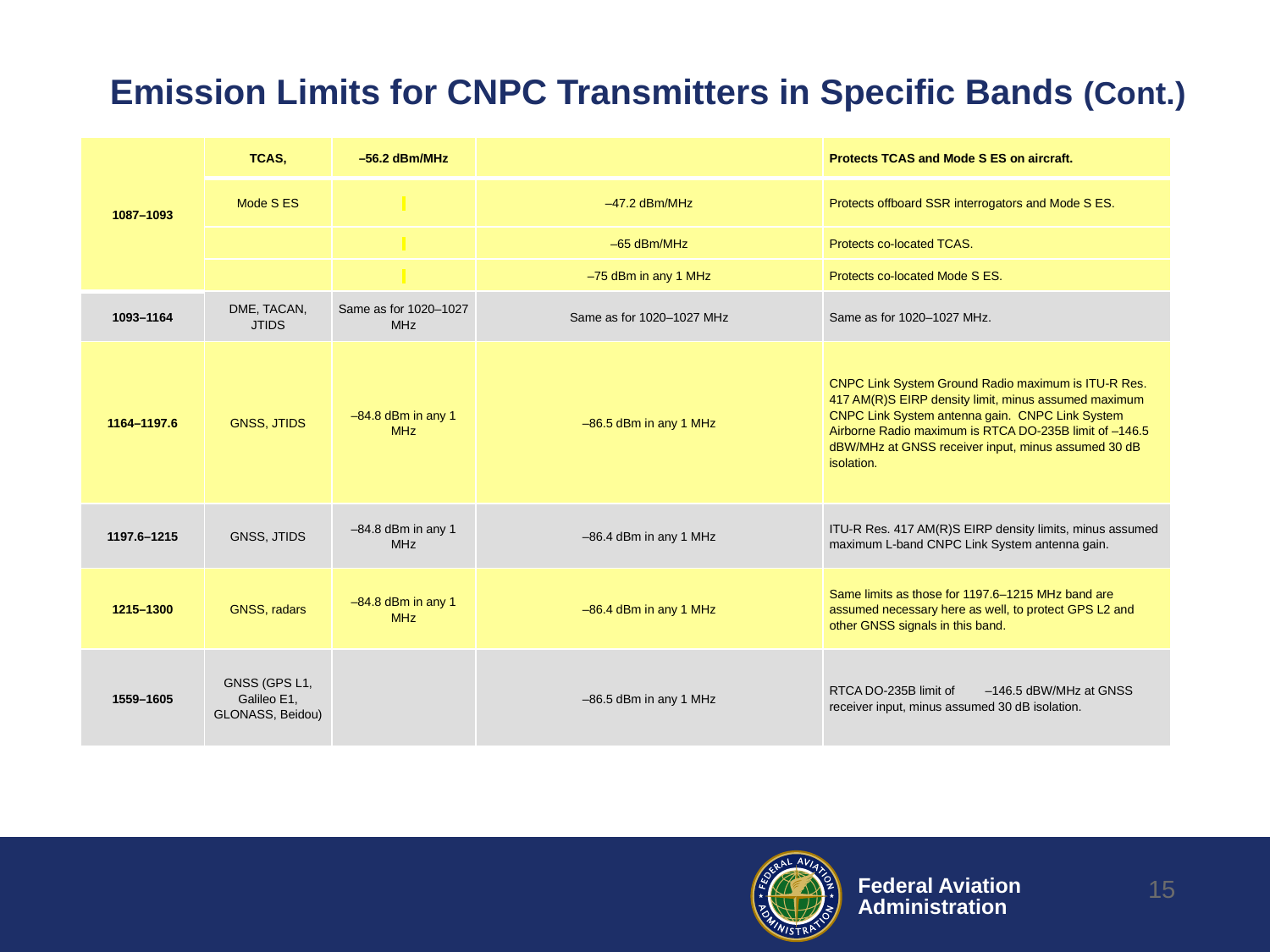

# Emission Limits for CNPC Transmitters in Specific Bands (Cont.)
| 1087–1093 | TCAS, | –56.2 dBm/MHz |  | Protects TCAS and Mode S ES on aircraft. |
| --- | --- | --- | --- | --- |
|  | Mode S ES |  | –47.2 dBm/MHz | Protects offboard SSR interrogators and Mode S ES. |
|  |  |  | –65 dBm/MHz | Protects co-located TCAS. |
|  |  |  | –75 dBm in any 1 MHz | Protects co-located Mode S ES. |
| 1093–1164 | DME, TACAN, JTIDS | Same as for 1020–1027 MHz | Same as for 1020–1027 MHz | Same as for 1020–1027 MHz. |
| 1164–1197.6 | GNSS, JTIDS | –84.8 dBm in any 1 MHz | –86.5 dBm in any 1 MHz | CNPC Link System Ground Radio maximum is ITU-R Res. 417 AM(R)S EIRP density limit, minus assumed maximum CNPC Link System antenna gain. CNPC Link System Airborne Radio maximum is RTCA DO-235B limit of –146.5 dBW/MHz at GNSS receiver input, minus assumed 30 dB isolation. |
| 1197.6–1215 | GNSS, JTIDS | –84.8 dBm in any 1 MHz | –86.4 dBm in any 1 MHz | ITU-R Res. 417 AM(R)S EIRP density limits, minus assumed maximum L-band CNPC Link System antenna gain. |
| 1215–1300 | GNSS, radars | –84.8 dBm in any 1 MHz | –86.4 dBm in any 1 MHz | Same limits as those for 1197.6–1215 MHz band are assumed necessary here as well, to protect GPS L2 and other GNSS signals in this band. |
| 1559–1605 | GNSS (GPS L1, Galileo E1, GLONASS, Beidou) |  | –86.5 dBm in any 1 MHz | RTCA DO-235B limit of –146.5 dBW/MHz at GNSS receiver input, minus assumed 30 dB isolation. |
15